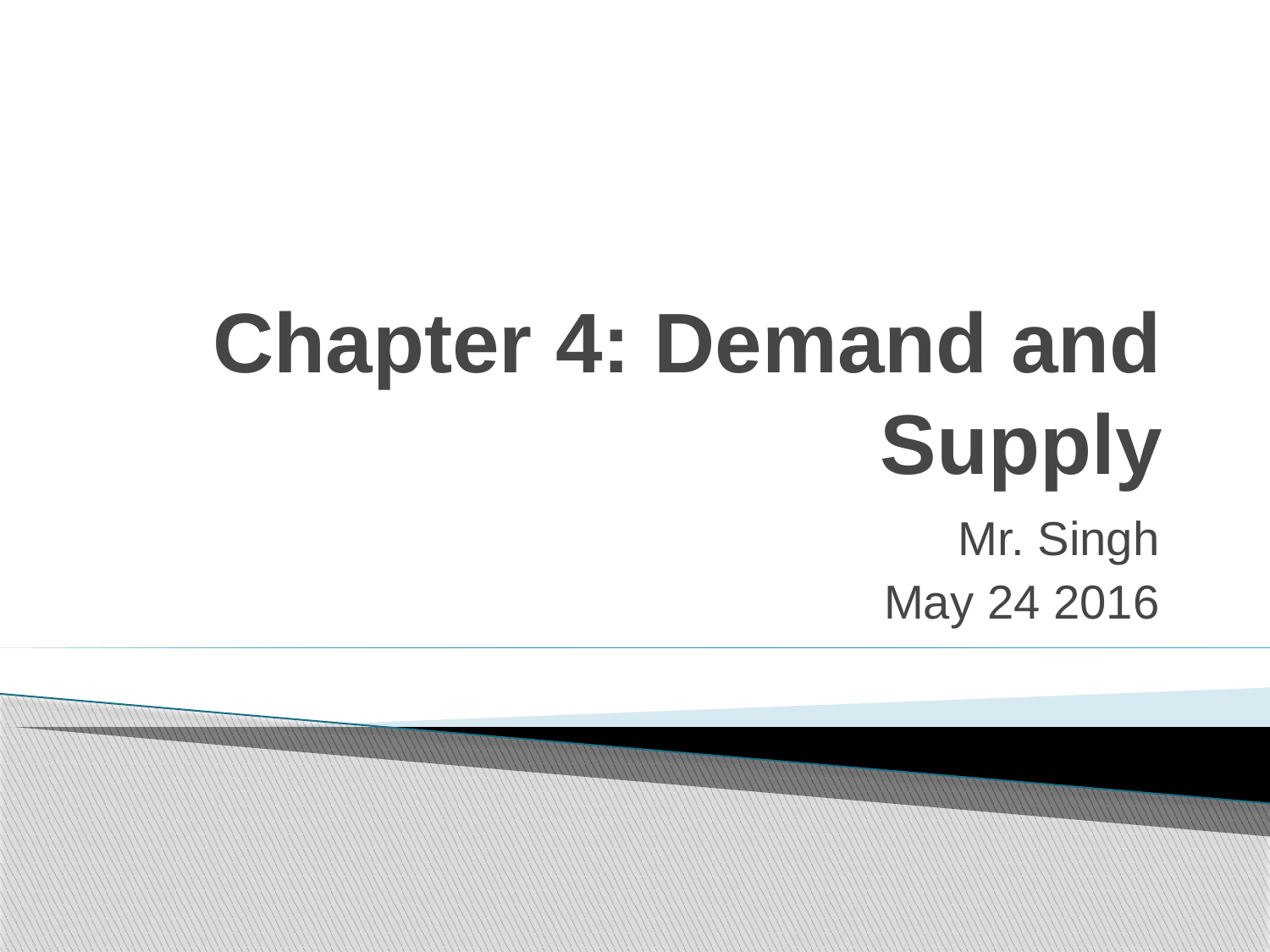

# Chapter 4: Demand and Supply
Mr. Singh
May 24 2016